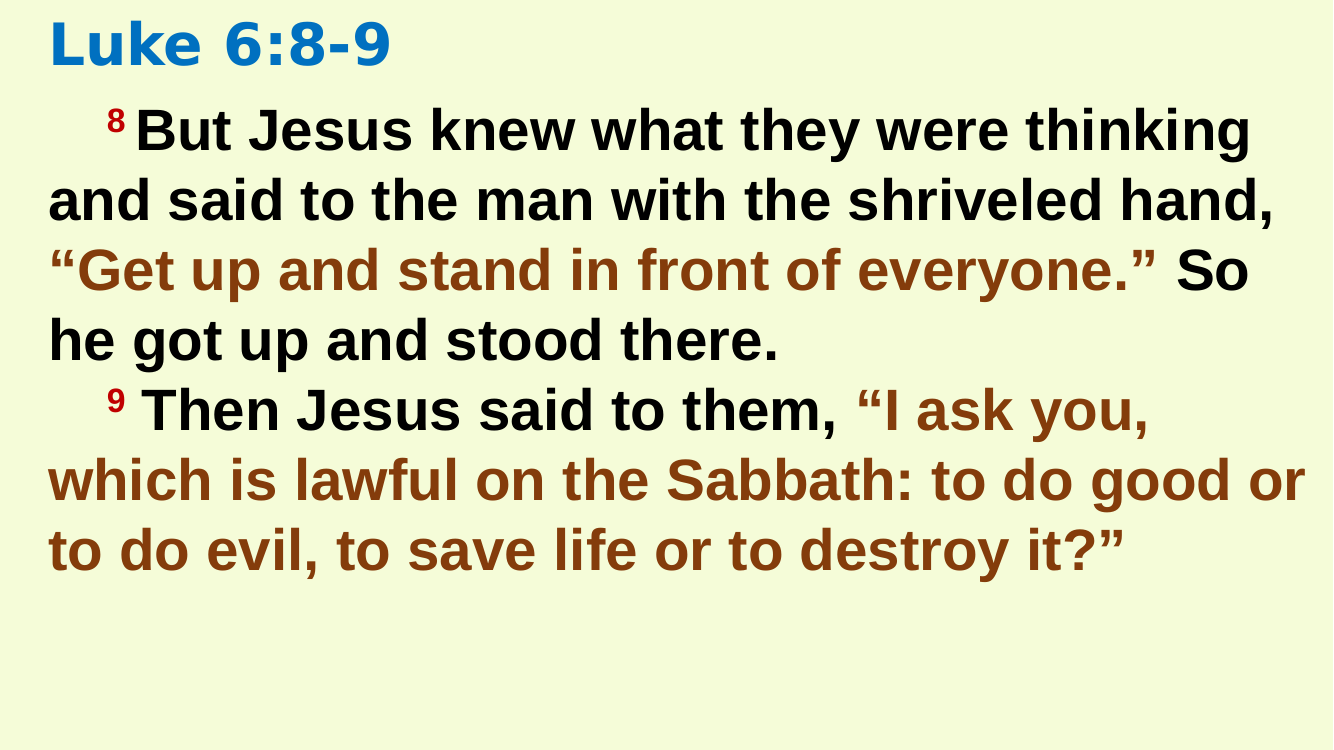

Luke 6:8-9
8 But Jesus knew what they were thinking and said to the man with the shriveled hand, “Get up and stand in front of everyone.” So he got up and stood there.
9 Then Jesus said to them, “I ask you, which is lawful on the Sabbath: to do good or to do evil, to save life or to destroy it?”